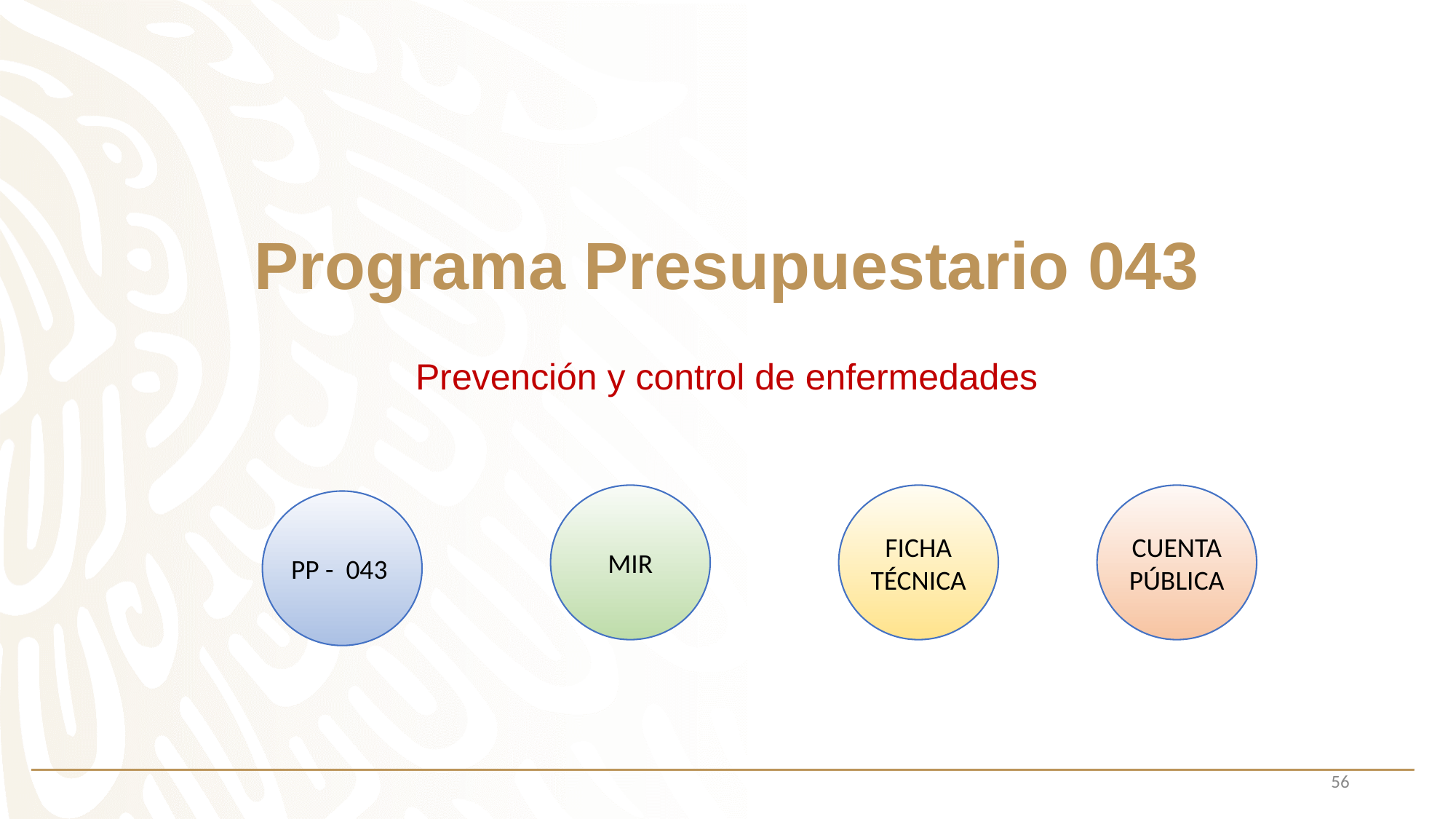

# Programa Presupuestario 043
Prevención y control de enfermedades

MIR

FICHA TÉCNICA

CUENTA PÚBLICA

PP -  043

56